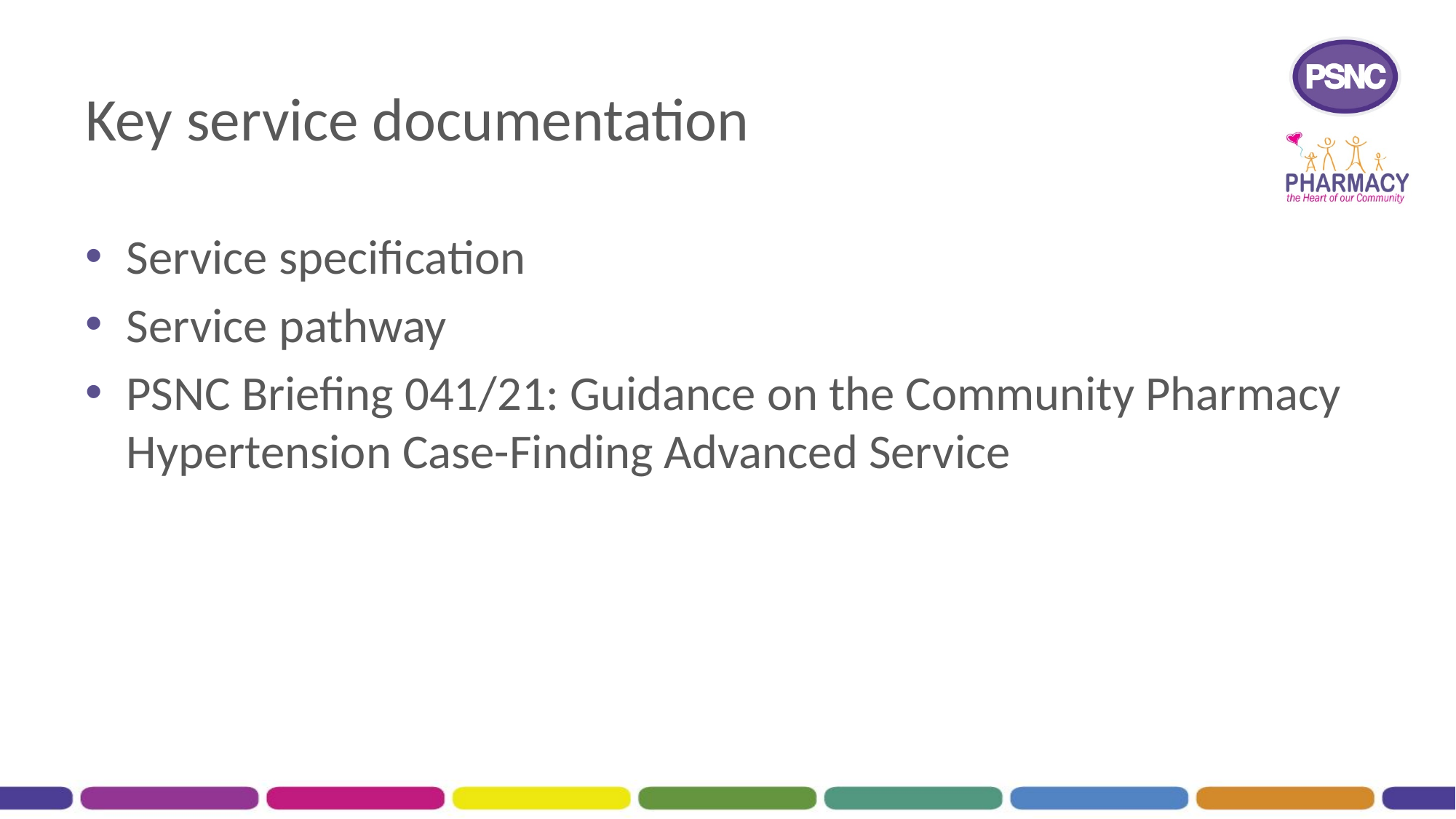

# Key service documentation
Service specification
Service pathway
PSNC Briefing 041/21: Guidance on the Community Pharmacy Hypertension Case-Finding Advanced Service